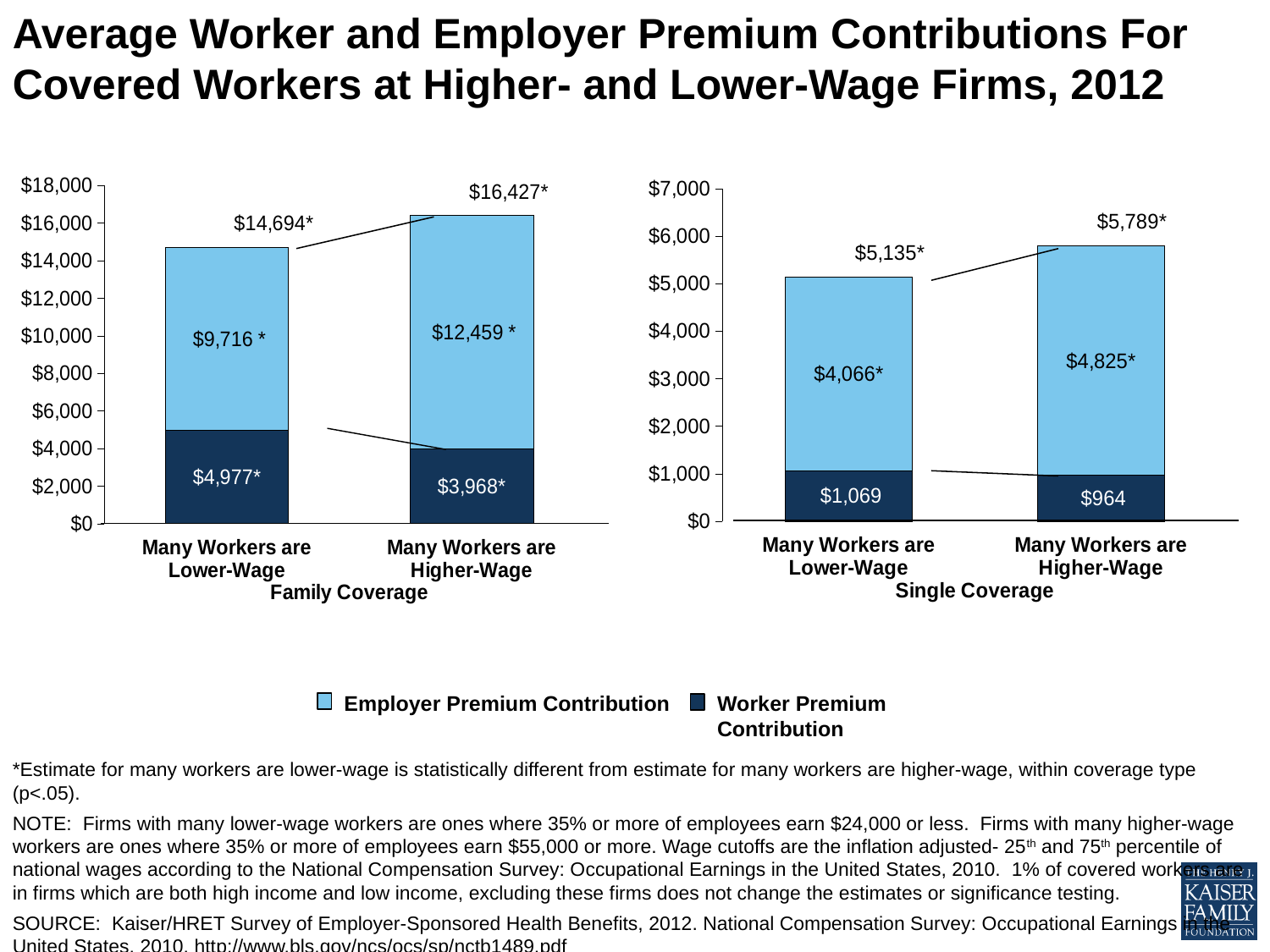

Average Worker and Employer Premium Contributions For Covered Workers at Higher- and Lower-Wage Firms, 2012

### Chart

| Category | Worker Premium Contribution | Employer Premium Contribution |
|---|---|---|
| Many Workers are Lower-Wage | 4977.0 | 9716.0 |
| Many Workers are Higher-Wage | 3968.0 | 12459.0 |

### Chart

| Category | Worker Premium Contribution | Employer Premium Contribution |
|---|---|---|
| Many Workers are Lower-Wage | 1069.0 | 4066.0 |
| Many Workers are Higher-Wage | 964.0 | 4825.0 |
Worker Premium Contribution

Employer Premium Contribution

*Estimate for many workers are lower-wage is statistically different from estimate for many workers are higher-wage, within coverage type (p<.05).
NOTE:  Firms with many lower-wage workers are ones where 35% or more of employees earn $24,000 or less.  Firms with many higher-wage workers are ones where 35% or more of employees earn $55,000 or more. Wage cutoffs are the inflation adjusted- 25th and 75th percentile of national wages according to the National Compensation Survey: Occupational Earnings in the United States, 2010.  1% of covered workers are in firms which are both high income and low income, excluding these firms does not change the estimates or significance testing.
SOURCE:  Kaiser/HRET Survey of Employer-Sponsored Health Benefits, 2012. National Compensation Survey: Occupational Earnings in the
United States, 2010. http://www.bls.gov/ncs/ocs/sp/nctb1489.pdf